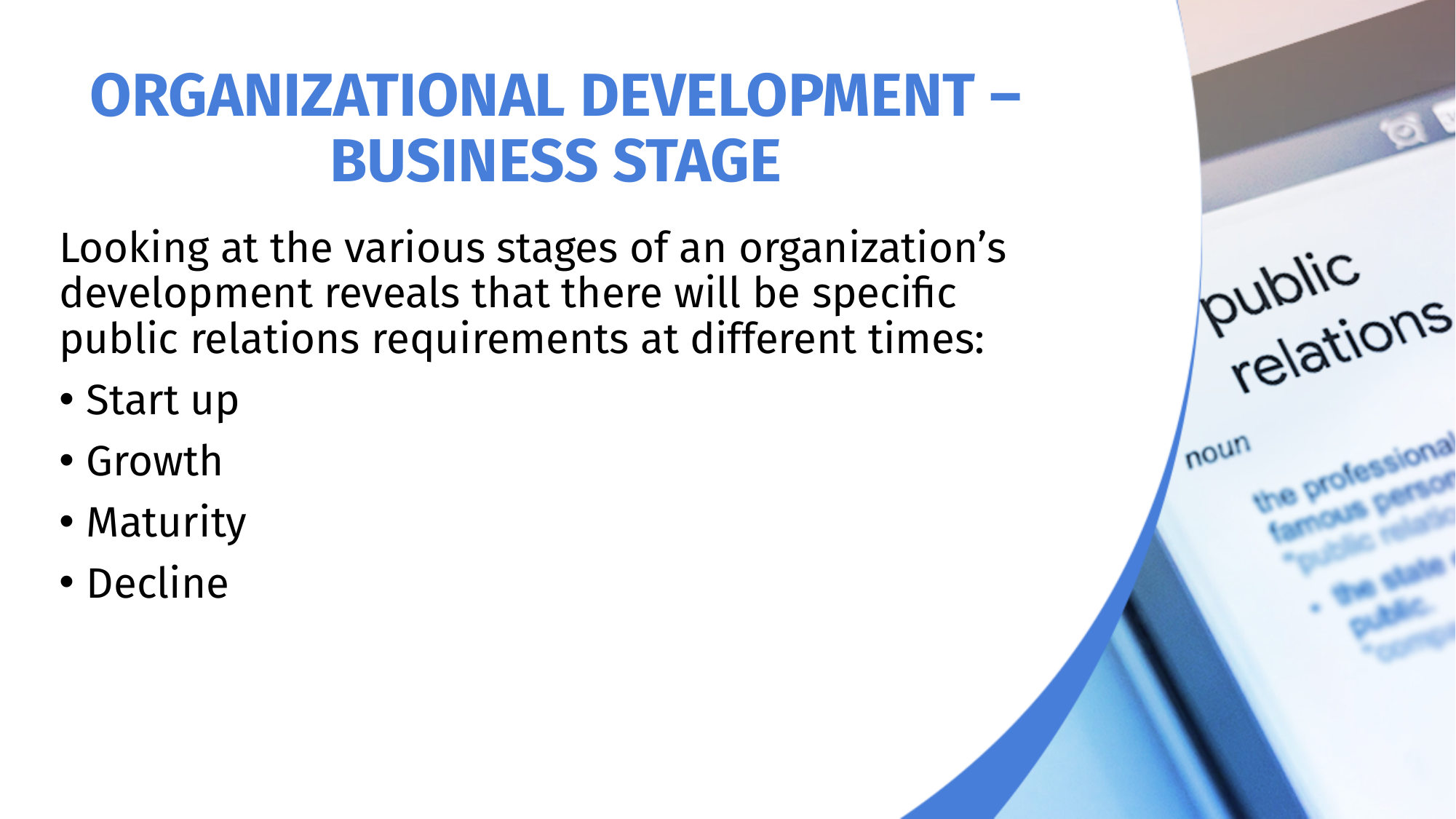

# ORGANIZATIONAL DEVELOPMENT – BUSINESS STAGE
Looking at the various stages of an organization’s development reveals that there will be specific public relations requirements at different times:
Start up
Growth
Maturity
Decline